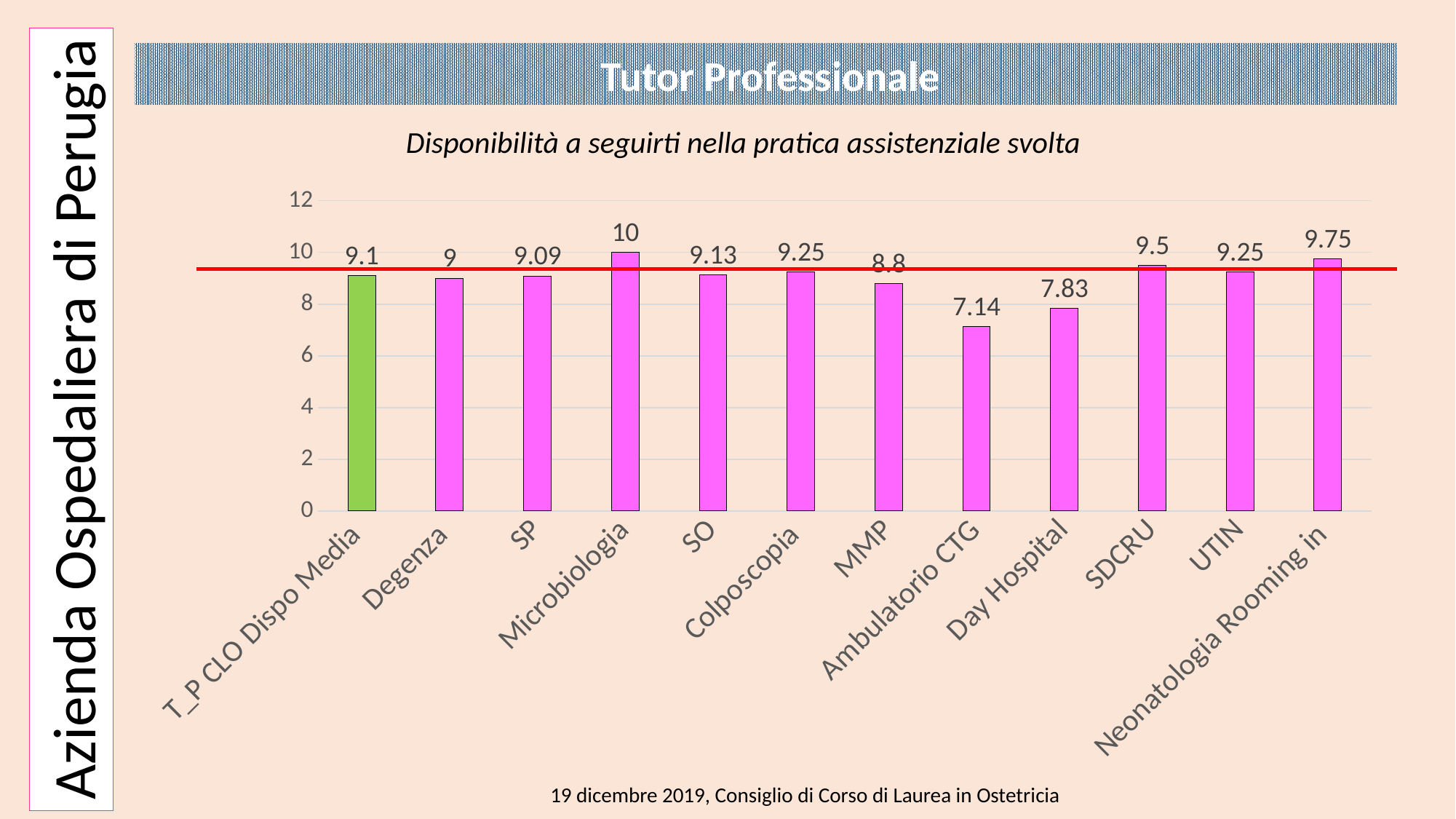

Tutor Professionale
Disponibilità a seguirti nella pratica assistenziale svolta

### Chart

| Category |  |
|---|---|
| T_P CLO Dispo Media  | 9.1 |
| Degenza  | 9.0 |
| SP | 9.09 |
| Microbiologia | 10.0 |
| SO | 9.129999999999999 |
| Colposcopia  | 9.25 |
| MMP | 8.8 |
| Ambulatorio CTG | 7.14 |
| Day Hospital | 7.83 |
| SDCRU | 9.5 |
| UTIN | 9.25 |
| Neonatologia Rooming in  | 9.75 |
Azienda Ospedaliera di Perugia
19 dicembre 2019, Consiglio di Corso di Laurea in Ostetricia